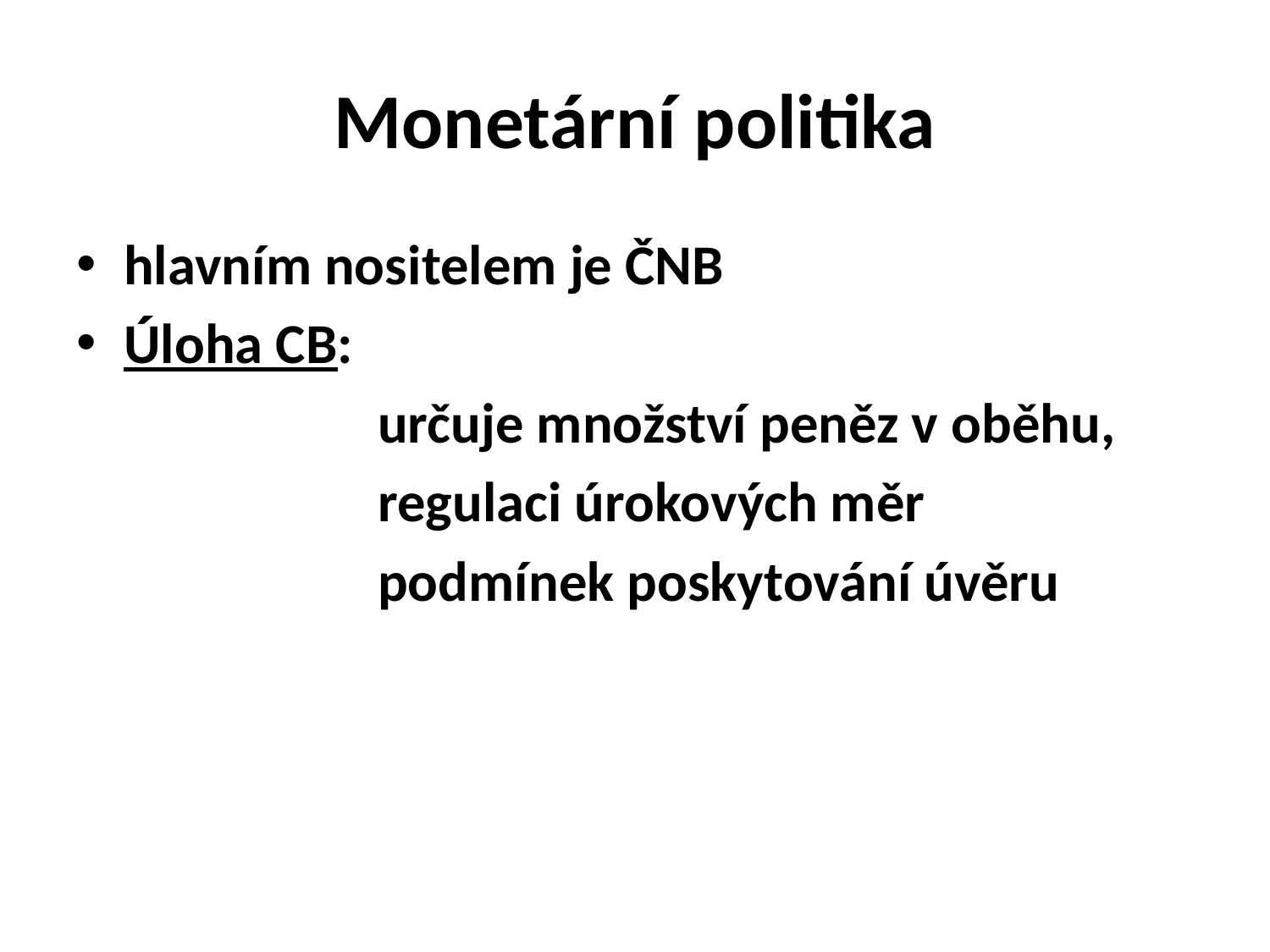

# Monetární politika
hlavním nositelem je ČNB
Úloha CB:
			určuje množství peněz v oběhu,
			regulaci úrokových měr
			podmínek poskytování úvěru